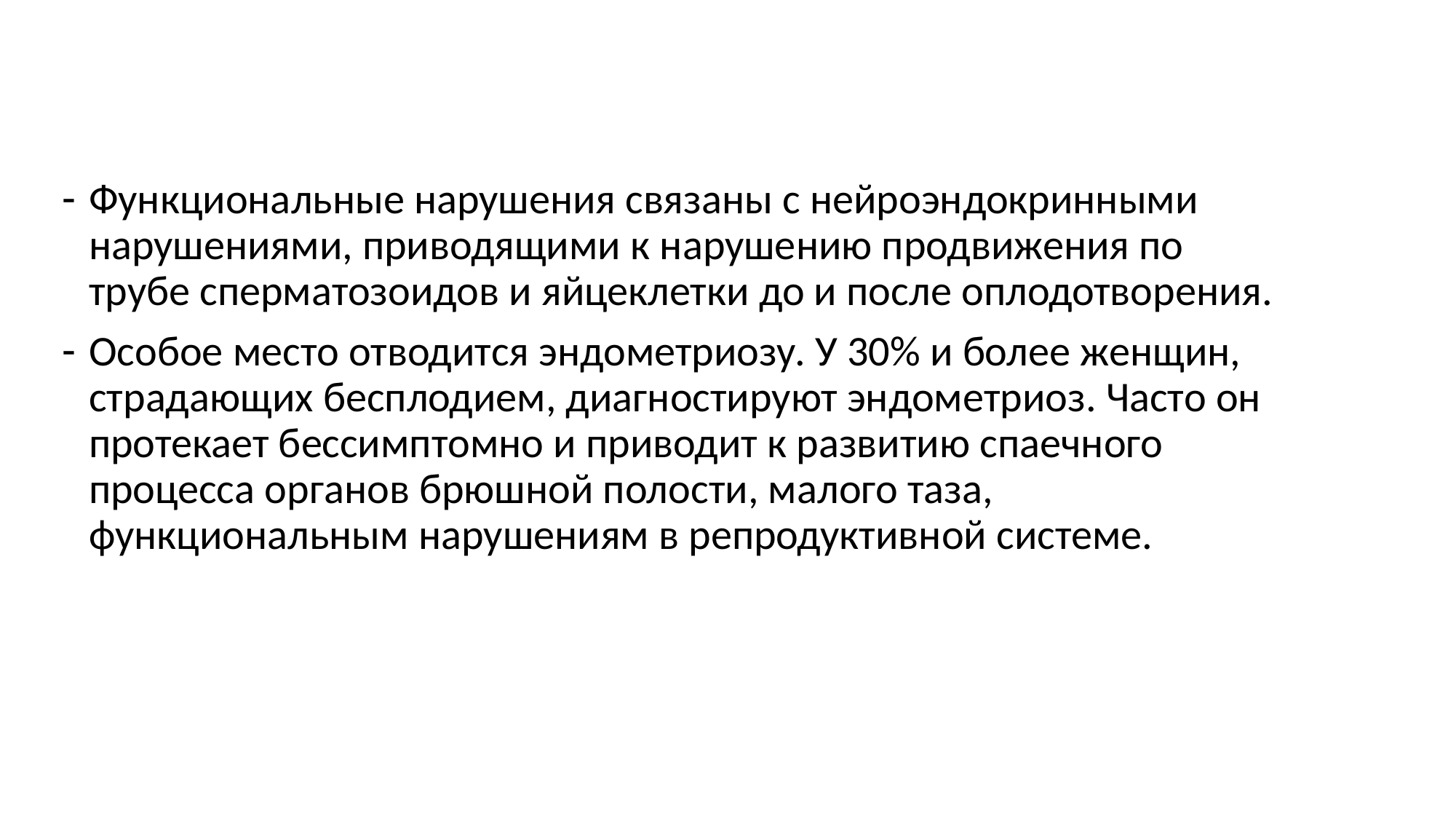

Функциональные нарушения связаны с нейроэндокринными нарушениями, приводящими к нарушению продвижения по трубе сперматозоидов и яйцеклетки до и после оплодотворения.
Особое место отводится эндометриозу. У 30% и более женщин, страдающих бесплодием, диагностируют эндометриоз. Часто он протекает бессимптомно и приводит к развитию спаечного процесса органов брюшной полости, малого таза, функциональным нарушениям в репродуктивной системе.